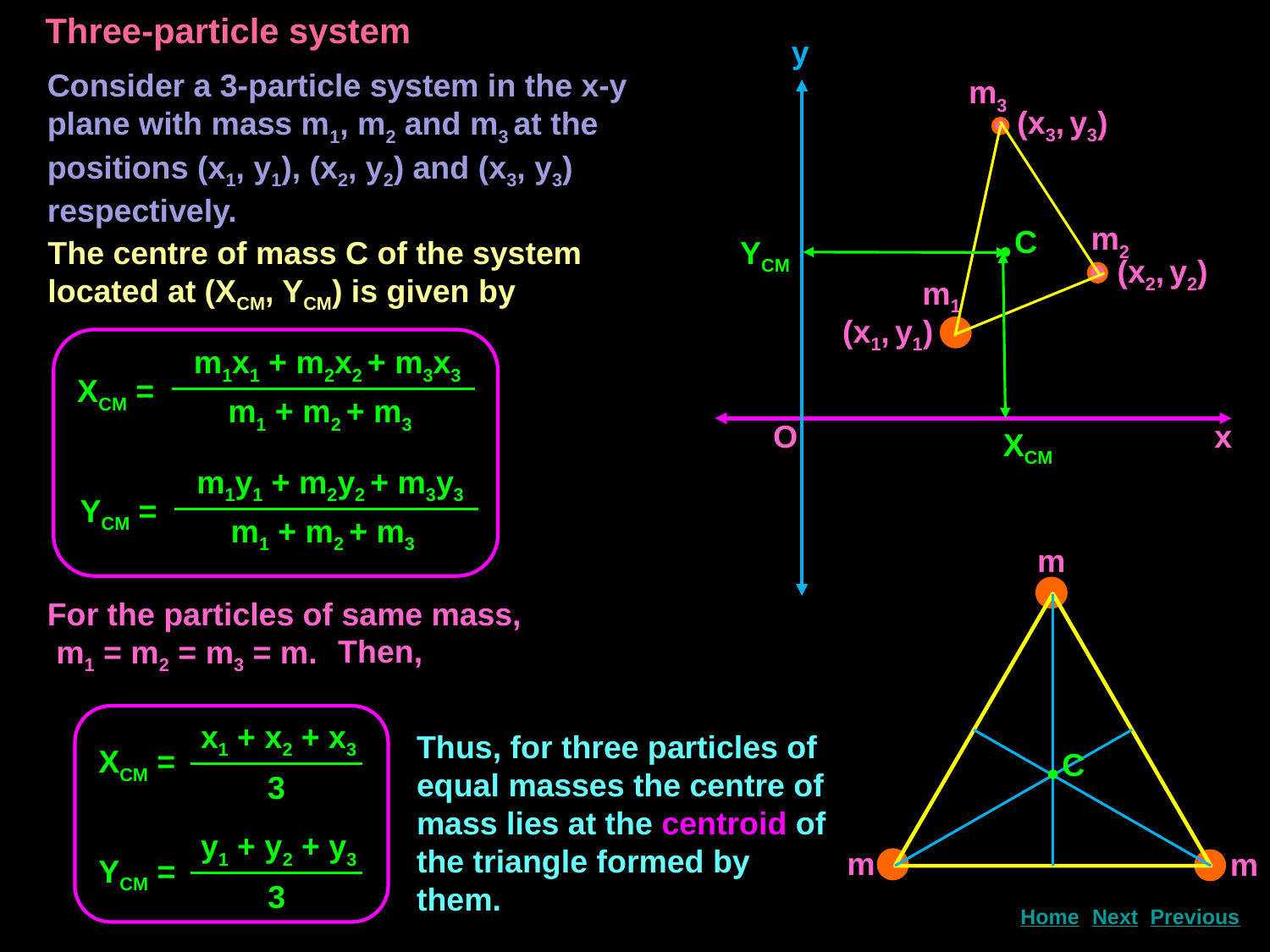

Three-particle system
y
x
O
Consider a 3-particle system in the x-y plane with mass m1, m2 and m3 at the positions (x1, y1), (x2, y2) and (x3, y3) respectively.
m3

(x3, y3)
m2

C

The centre of mass C of the system located at (XCM, YCM) is given by
YCM
(x2, y2)
XCM
m1

(x1, y1)

m1x1 + m2x2 + m3x3
XCM =
m1 + m2 + m3
m1y1 + m2y2 + m3y3
YCM =
m1 + m2 + m3
m

m

m

For the particles of same mass,
 m1 = m2 = m3 = m.
Then,

x1 + x2 + x3
XCM =
3
y1 + y2 + y3
YCM =
3
Thus, for three particles of equal masses the centre of mass lies at the centroid of the triangle formed by them.
C

Next
Home
Previous